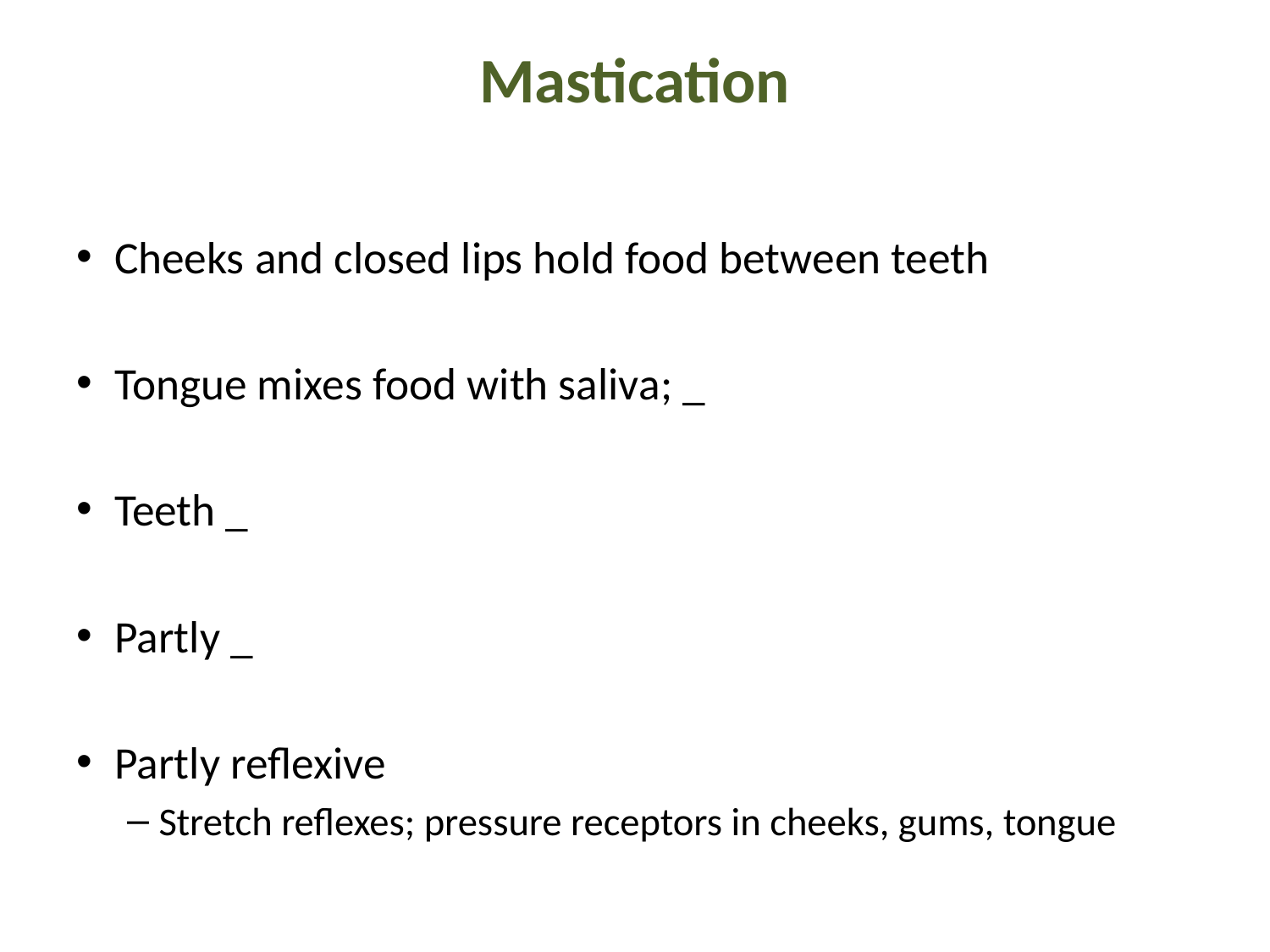

# Mastication
Cheeks and closed lips hold food between teeth

Tongue mixes food with saliva; _

Teeth _

Partly _

Partly reflexive
Stretch reflexes; pressure receptors in cheeks, gums, tongue